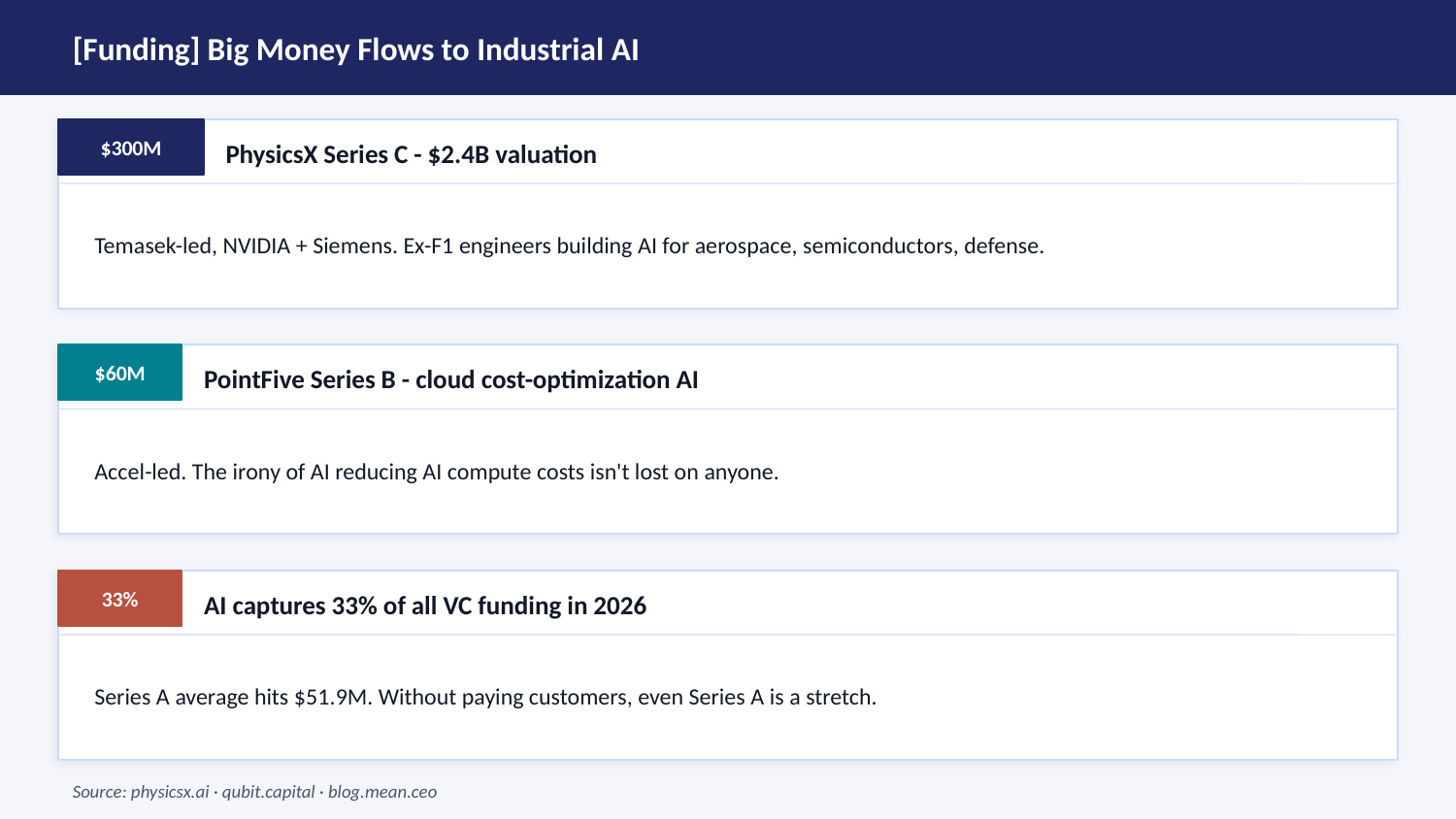

[Funding] Big Money Flows to Industrial AI

$300M
PhysicsX Series C - $2.4B valuation

Temasek-led, NVIDIA + Siemens. Ex-F1 engineers building AI for aerospace, semiconductors, defense.

$60M
PointFive Series B - cloud cost-optimization AI

Accel-led. The irony of AI reducing AI compute costs isn't lost on anyone.

33%
AI captures 33% of all VC funding in 2026

Series A average hits $51.9M. Without paying customers, even Series A is a stretch.
Source: physicsx.ai · qubit.capital · blog.mean.ceo